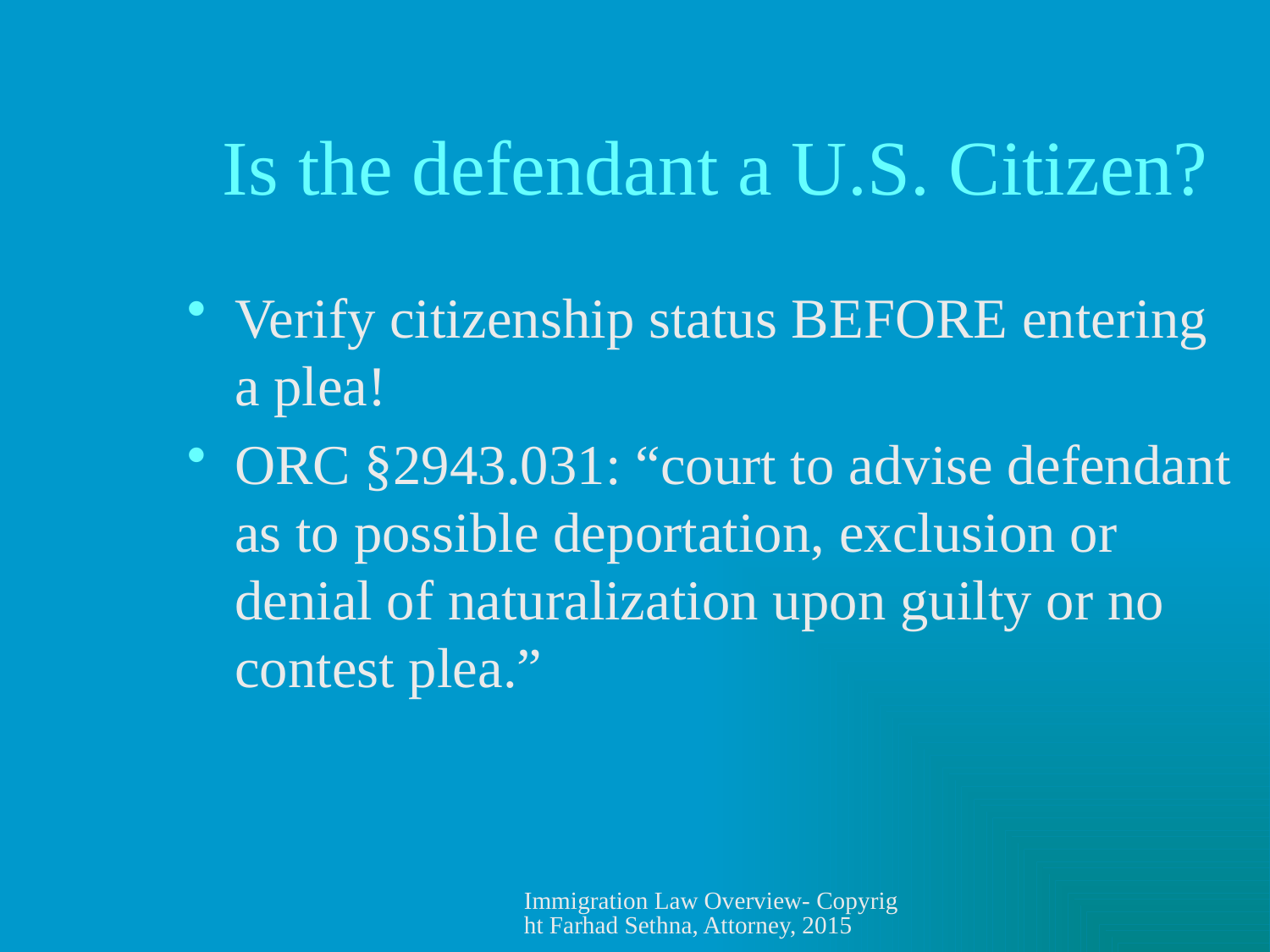

# Is the defendant a U.S. Citizen?
Verify citizenship status BEFORE entering a plea!
ORC §2943.031: “court to advise defendant as to possible deportation, exclusion or denial of naturalization upon guilty or no contest plea.”
Immigration Law Overview- Copyright Farhad Sethna, Attorney, 2015